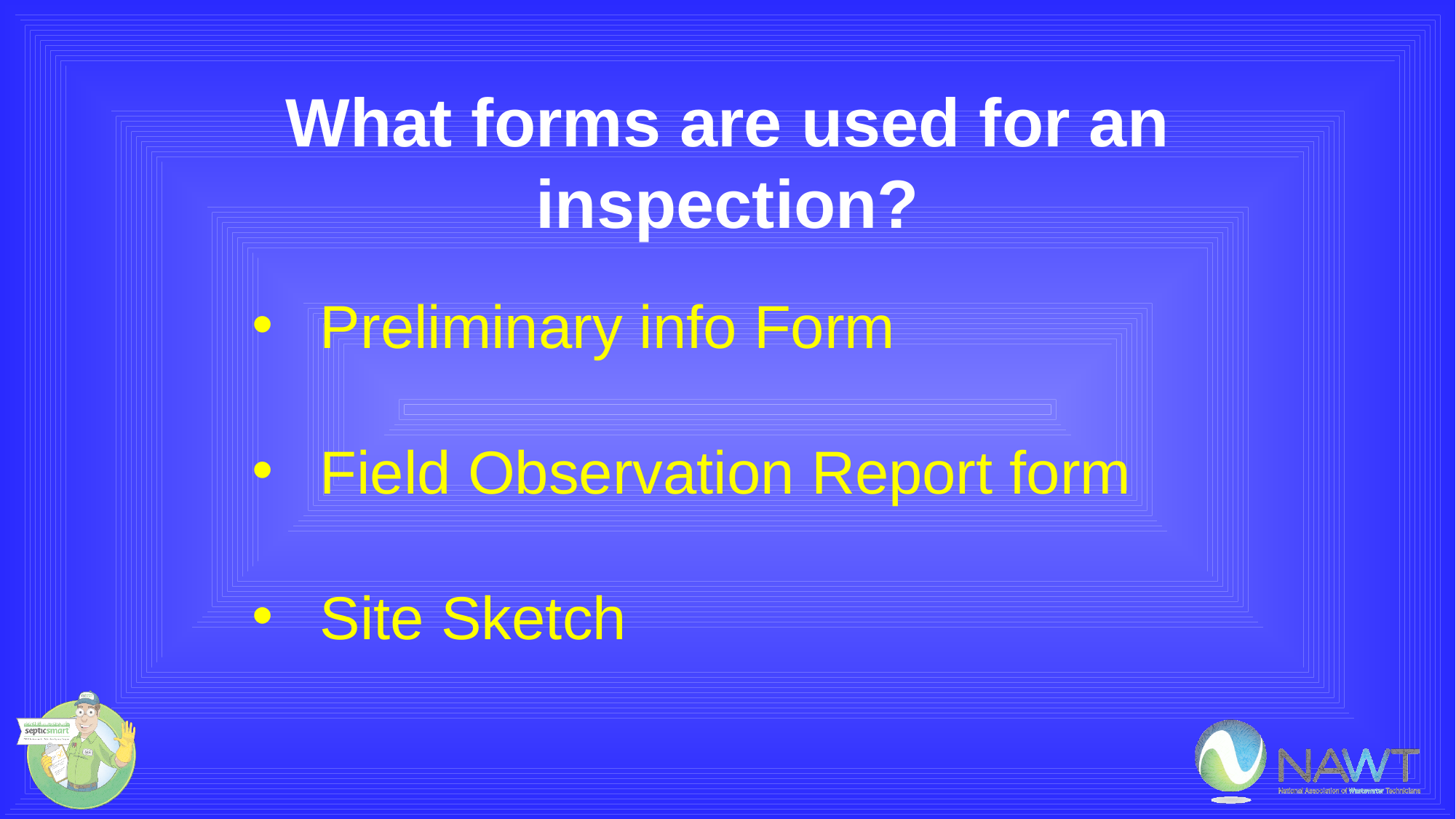

What forms are used for an inspection?
Preliminary info Form

Field Observation Report form

Site Sketch